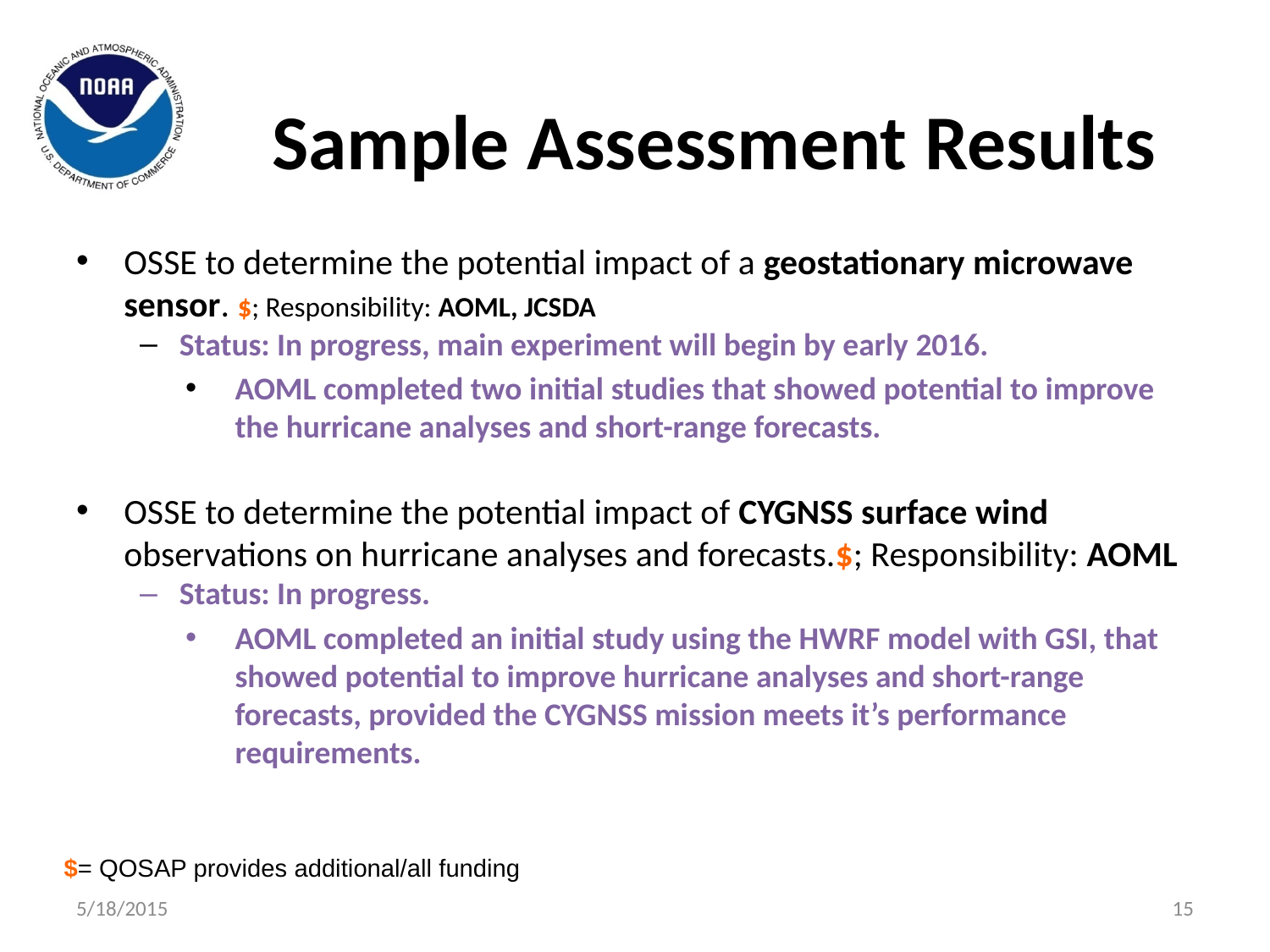

Sample Assessment Results
OSSE to determine the potential impact of a geostationary microwave sensor. $; Responsibility: AOML, JCSDA
Status: In progress, main experiment will begin by early 2016.
AOML completed two initial studies that showed potential to improve the hurricane analyses and short-range forecasts.

OSSE to determine the potential impact of CYGNSS surface wind observations on hurricane analyses and forecasts.$; Responsibility: AOML
Status: In progress.
AOML completed an initial study using the HWRF model with GSI, that showed potential to improve hurricane analyses and short-range forecasts, provided the CYGNSS mission meets it’s performance requirements.

$= QOSAP provides additional/all funding
5/18/2015
15